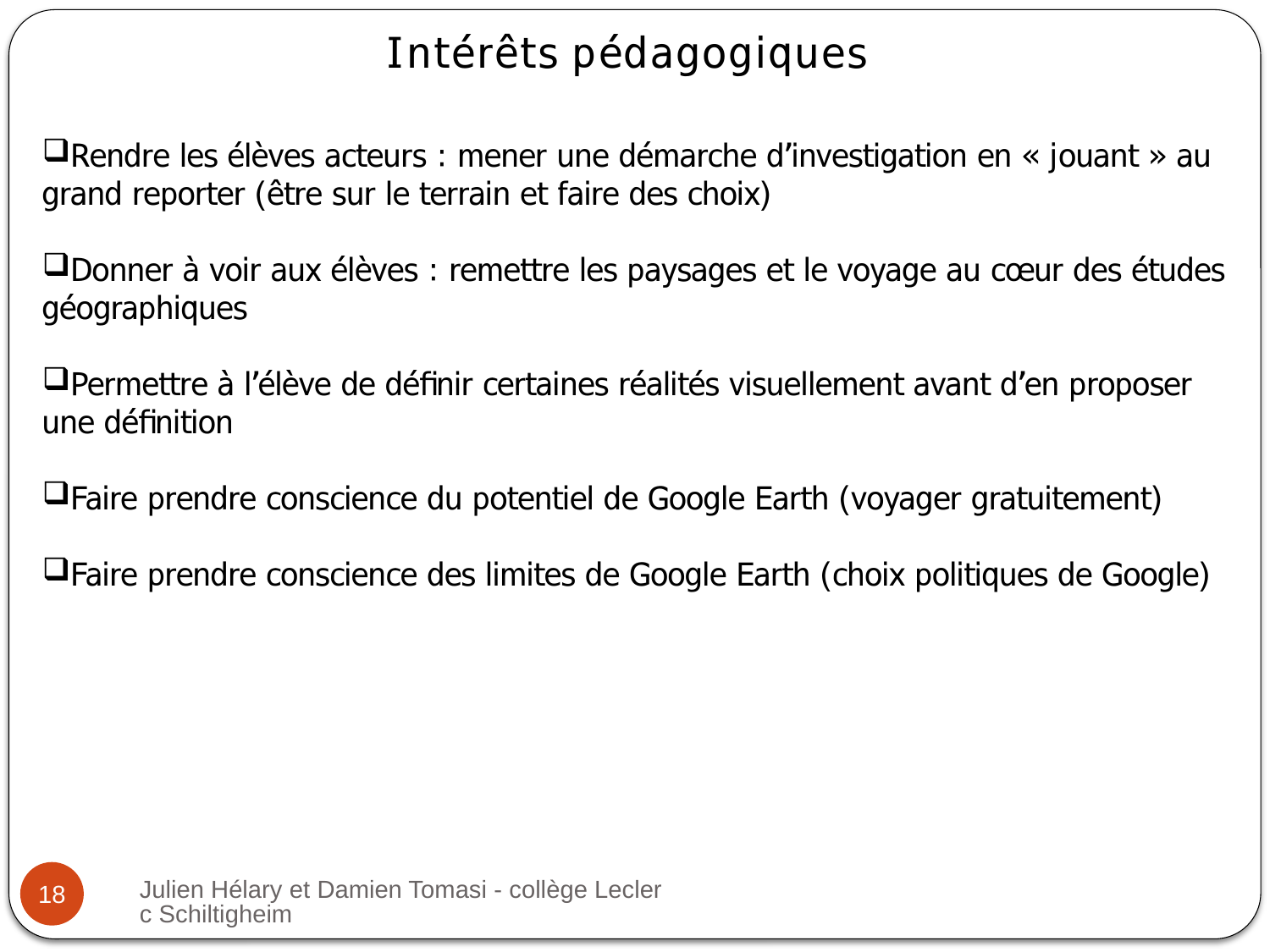

Intérêts pédagogiques
Rendre les élèves acteurs : mener une démarche d’investigation en « jouant » au grand reporter (être sur le terrain et faire des choix)

Donner à voir aux élèves : remettre les paysages et le voyage au cœur des études géographiques

Permettre à l’élève de définir certaines réalités visuellement avant d’en proposer une définition

Faire prendre conscience du potentiel de Google Earth (voyager gratuitement)

Faire prendre conscience des limites de Google Earth (choix politiques de Google)
Julien Hélary et Damien Tomasi - collège Leclerc Schiltigheim
18